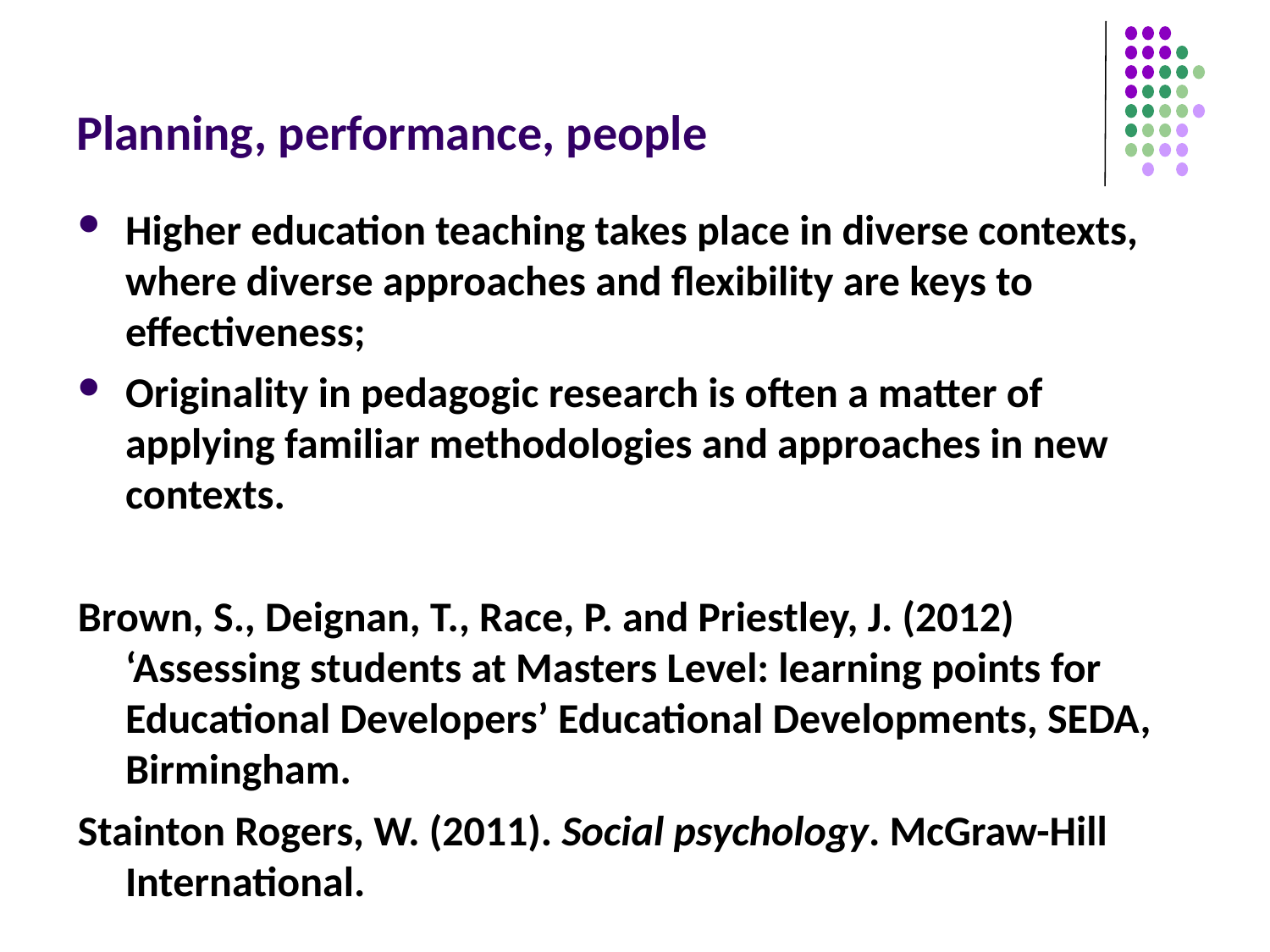

# Planning, performance, people
Higher education teaching takes place in diverse contexts, where diverse approaches and flexibility are keys to effectiveness;
Originality in pedagogic research is often a matter of applying familiar methodologies and approaches in new contexts.

Brown, S., Deignan, T., Race, P. and Priestley, J. (2012) ‘Assessing students at Masters Level: learning points for Educational Developers’ Educational Developments, SEDA, Birmingham.
Stainton Rogers, W. (2011). Social psychology. McGraw-Hill International.